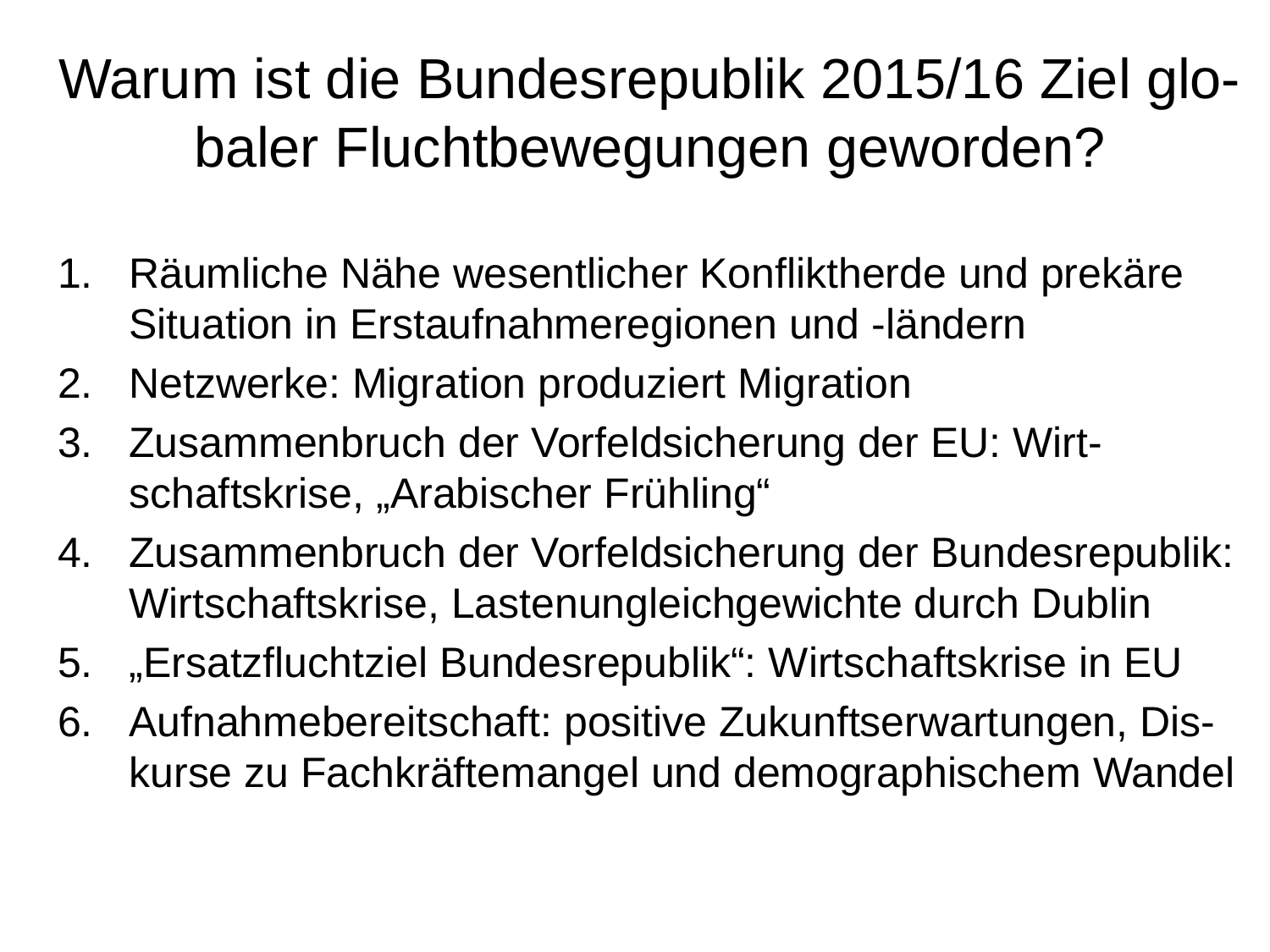

Warum ist die Bundesrepublik 2015/16 Ziel glo-baler Fluchtbewegungen geworden?

Räumliche Nähe wesentlicher Konfliktherde und prekäre Situation in Erstaufnahmeregionen und -ländern
Netzwerke: Migration produziert Migration
Zusammenbruch der Vorfeldsicherung der EU: Wirt-schaftskrise, „Arabischer Frühling“
Zusammenbruch der Vorfeldsicherung der Bundesrepublik: Wirtschaftskrise, Lastenungleichgewichte durch Dublin
„Ersatzfluchtziel Bundesrepublik“: Wirtschaftskrise in EU
Aufnahmebereitschaft: positive Zukunftserwartungen, Dis-kurse zu Fachkräftemangel und demographischem Wandel